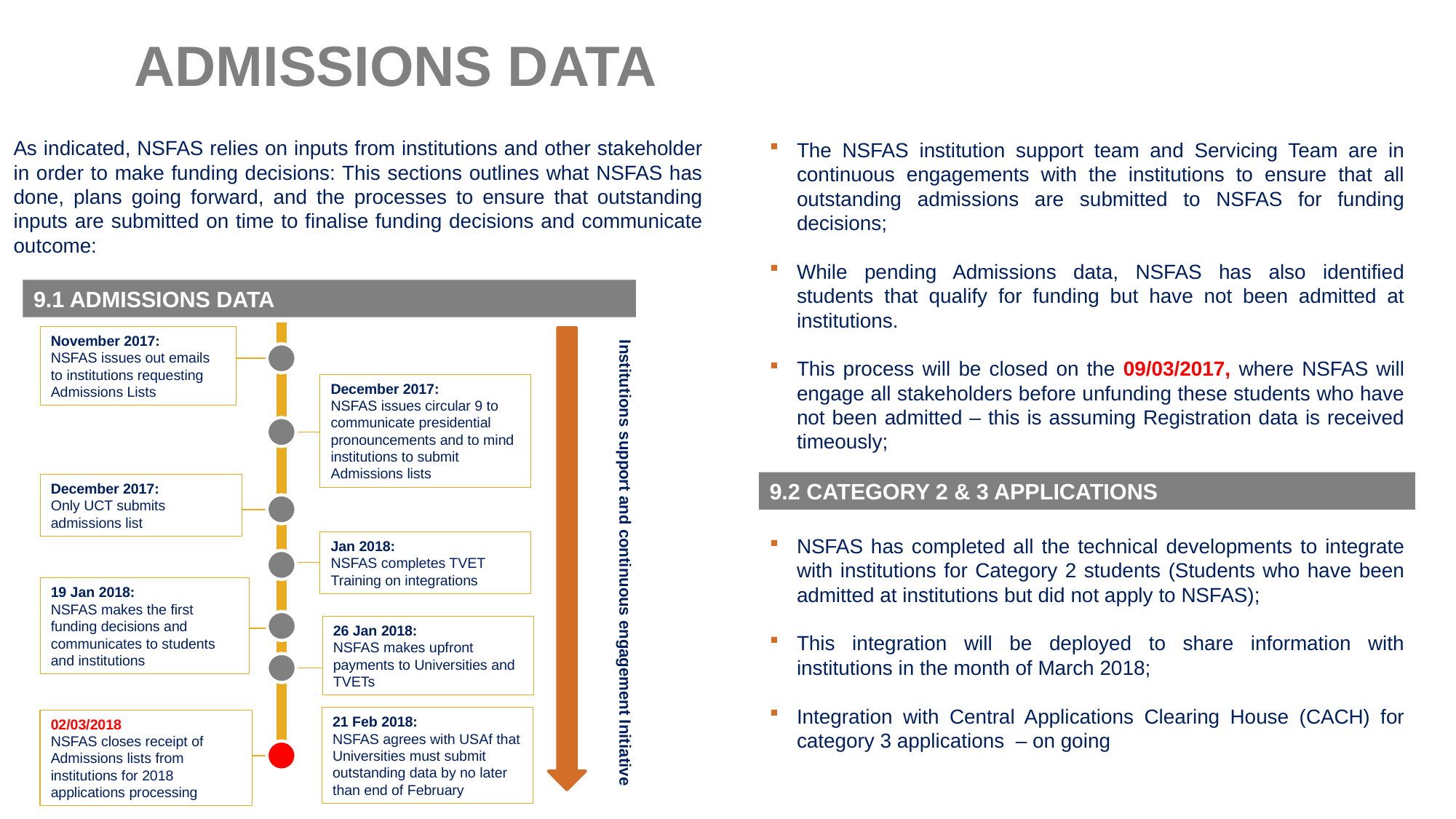

ADMISSIONS DATA
As indicated, NSFAS relies on inputs from institutions and other stakeholder in order to make funding decisions: This sections outlines what NSFAS has done, plans going forward, and the processes to ensure that outstanding inputs are submitted on time to finalise funding decisions and communicate outcome:
The NSFAS institution support team and Servicing Team are in continuous engagements with the institutions to ensure that all outstanding admissions are submitted to NSFAS for funding decisions;

While pending Admissions data, NSFAS has also identified students that qualify for funding but have not been admitted at institutions.

This process will be closed on the 09/03/2017, where NSFAS will engage all stakeholders before unfunding these students who have not been admitted – this is assuming Registration data is received timeously;
9.1 ADMISSIONS DATA
November 2017:
NSFAS issues out emails to institutions requesting Admissions Lists

Institutions support and continuous engagement Initiative

December 2017:
NSFAS issues circular 9 to communicate presidential pronouncements and to mind institutions to submit Admissions lists

9.2 CATEGORY 2 & 3 APPLICATIONS
December 2017:
Only UCT submits admissions list

NSFAS has completed all the technical developments to integrate with institutions for Category 2 students (Students who have been admitted at institutions but did not apply to NSFAS);

This integration will be deployed to share information with institutions in the month of March 2018;

Integration with Central Applications Clearing House (CACH) for category 3 applications  – on going

Jan 2018:
NSFAS completes TVET Training on integrations

19 Jan 2018:
NSFAS makes the first funding decisions and communicates to students and institutions

26 Jan 2018:
NSFAS makes upfront payments to Universities and TVETs

21 Feb 2018:
NSFAS agrees with USAf that Universities must submit outstanding data by no later than end of February
02/03/2018
NSFAS closes receipt of Admissions lists from institutions for 2018 applications processing